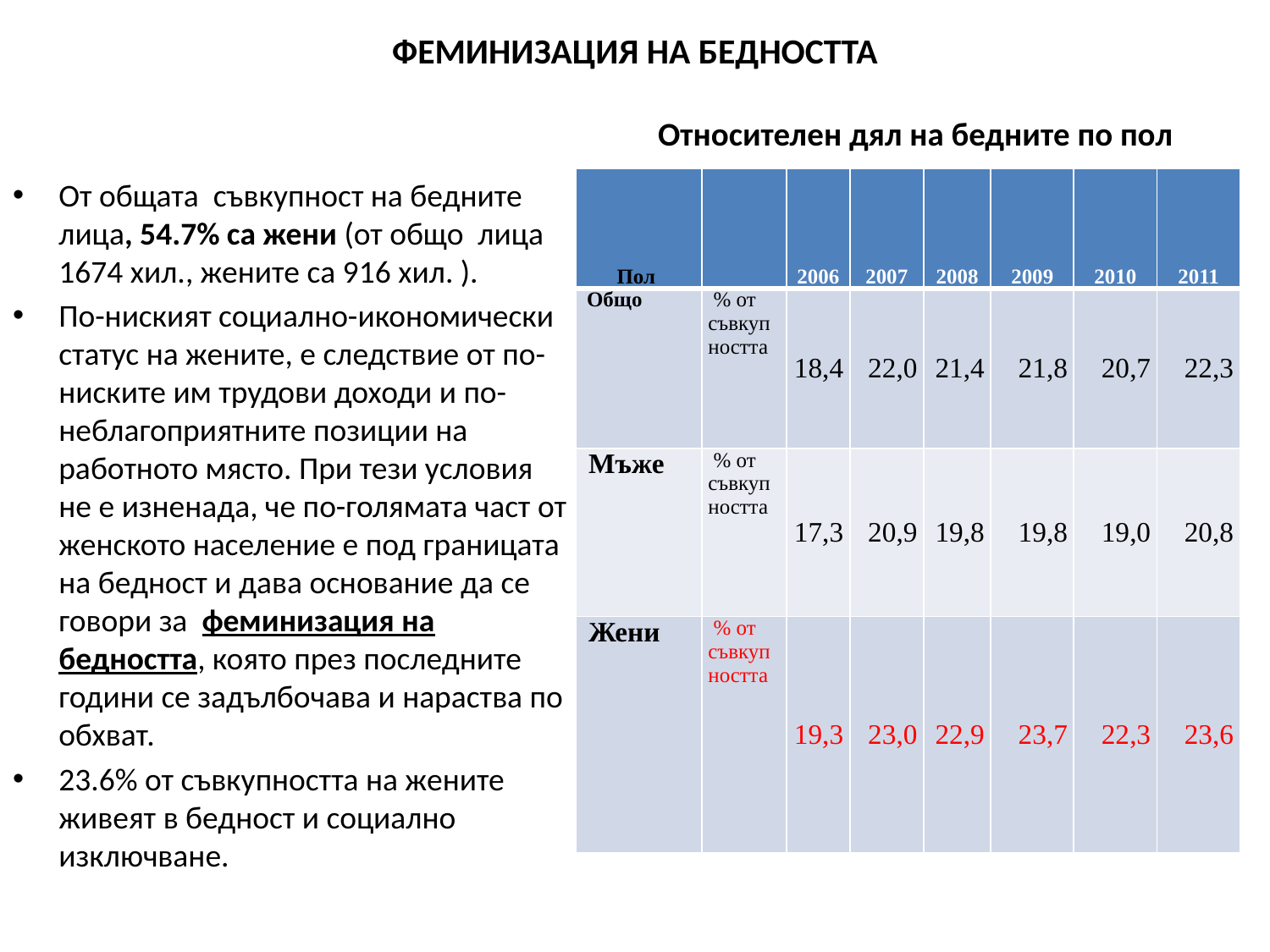

# ФЕМИНИЗАЦИЯ НА БЕДНОСТТА
Относителен дял на бедните по пол

От общата  съвкупност на бедните лица, 54.7% са жени (от общо  лица 1674 хил., жените са 916 хил. ).
По-ниският социално-икономически статус на жените, е следствие от по-ниските им трудови доходи и по-неблагоприятните позиции на работното място. При тези условия не е изненада, че по-голямата част от женското население е под границата на бедност и дава основание да се говори за  феминизация на бедността, която през последните  години се задълбочава и нараства по обхват.
23.6% от съвкупността на жените живеят в бедност и социално изключване.

| Пол |  | 2006 | 2007 | 2008 | 2009 | 2010 | 2011 |
| --- | --- | --- | --- | --- | --- | --- | --- |
| Общо | % от съвкупността | 18,4 | 22,0 | 21,4 | 21,8 | 20,7 | 22,3 |
| Мъже | % от съвкупността | 17,3 | 20,9 | 19,8 | 19,8 | 19,0 | 20,8 |
| Жени | % от съвкупността | 19,3 | 23,0 | 22,9 | 23,7 | 22,3 | 23,6 |